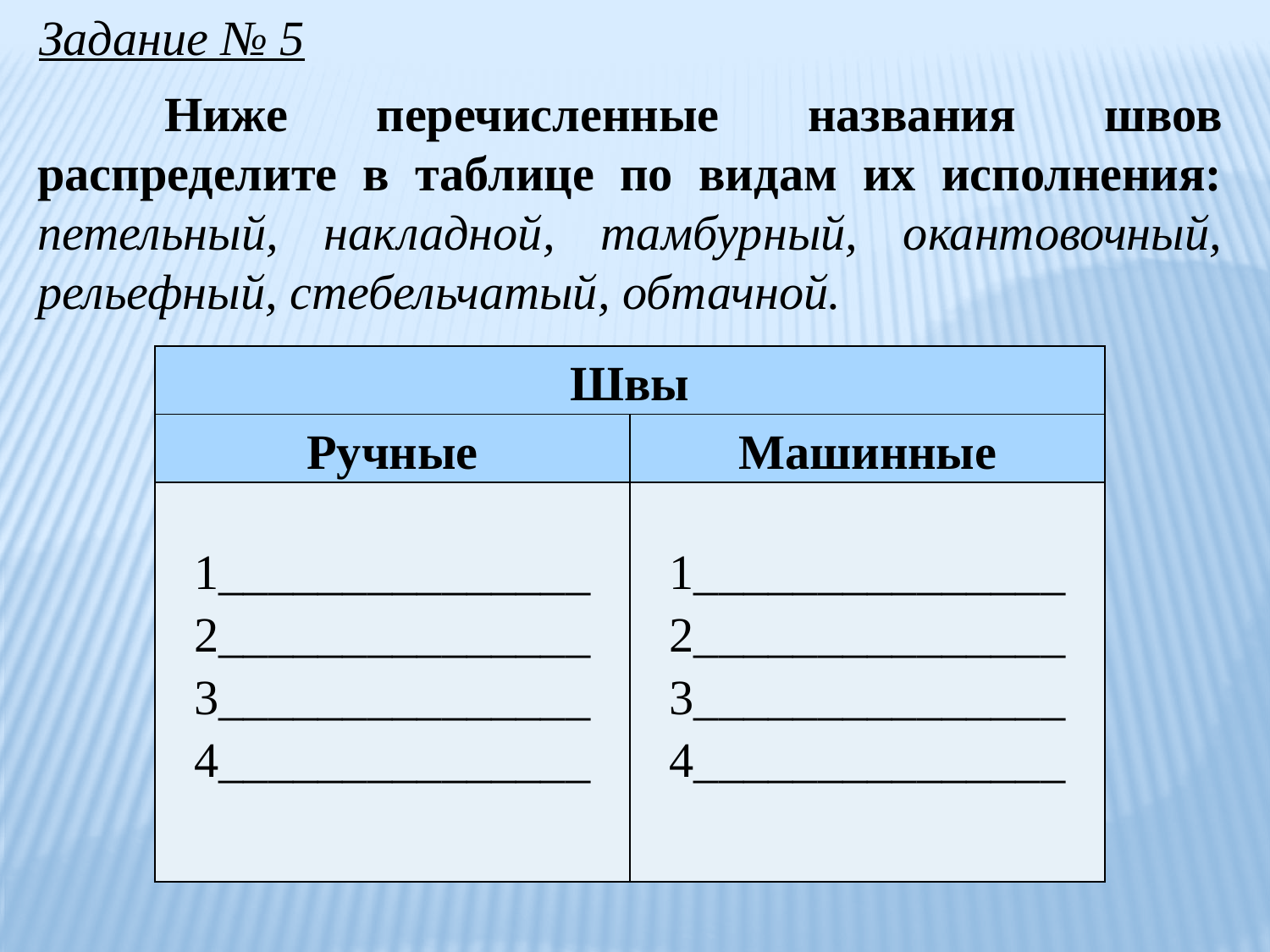

Задание № 5
	Ниже перечисленные названия швов распределите в таблице по видам их исполнения: петельный, накладной, тамбурный, окантовочный, рельефный, стебельчатый, обтачной.
| Швы |  |
| --- | --- |
| Ручные | Машинные |
| 1\_\_\_\_\_\_\_\_\_\_\_\_\_\_\_ 2\_\_\_\_\_\_\_\_\_\_\_\_\_\_\_ 3\_\_\_\_\_\_\_\_\_\_\_\_\_\_\_ 4\_\_\_\_\_\_\_\_\_\_\_\_\_\_\_ | 1\_\_\_\_\_\_\_\_\_\_\_\_\_\_\_ 2\_\_\_\_\_\_\_\_\_\_\_\_\_\_\_ 3\_\_\_\_\_\_\_\_\_\_\_\_\_\_\_ 4\_\_\_\_\_\_\_\_\_\_\_\_\_\_\_ |